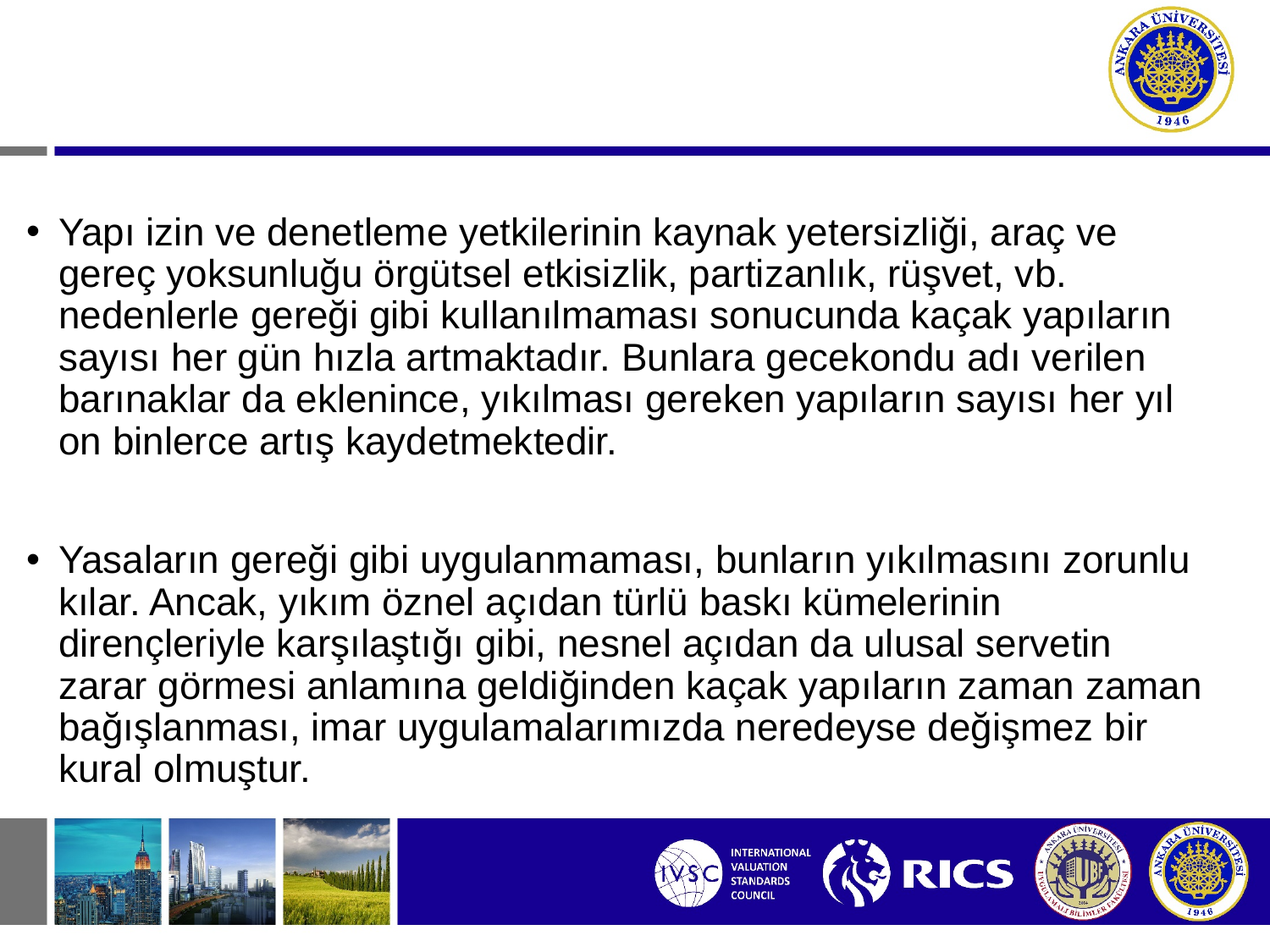

Yapı izin ve denetleme yetkilerinin kaynak yetersizliği, araç ve gereç yoksunluğu örgütsel etkisizlik, partizanlık, rüşvet, vb. nedenlerle gereği gibi kullanılmaması sonucunda kaçak yapıların sayısı her gün hızla artmaktadır. Bunlara gecekondu adı verilen barınaklar da eklenince, yıkılması gereken yapıların sayısı her yıl on binlerce artış kaydetmektedir.

Yasaların gereği gibi uygulanmaması, bunların yıkılmasını zorunlu kılar. Ancak, yıkım öznel açıdan türlü baskı kümelerinin dirençleriyle karşılaştığı gibi, nesnel açıdan da ulusal servetin zarar görmesi anlamına geldiğinden kaçak yapıların zaman zaman bağışlanması, imar uygulamalarımızda neredeyse değişmez bir kural olmuştur.